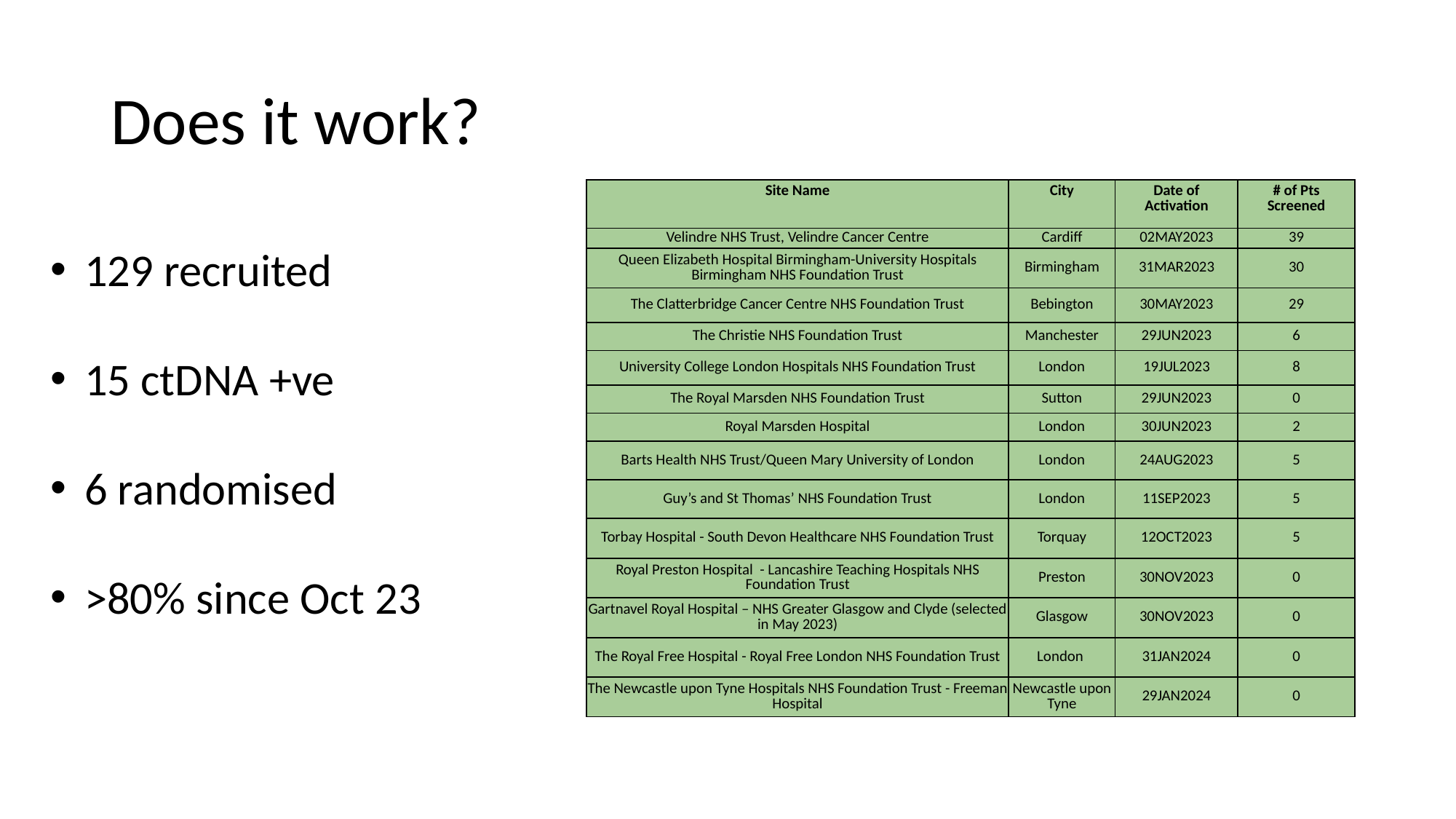

# Does it work?
| Site Name | City | Date of Activation | # of Pts Screened |
| --- | --- | --- | --- |
| Velindre NHS Trust, Velindre Cancer Centre | Cardiff | 02MAY2023 | 39 |
| Queen Elizabeth Hospital Birmingham-University Hospitals Birmingham NHS Foundation Trust | Birmingham | 31MAR2023 | 30 |
| The Clatterbridge Cancer Centre NHS Foundation Trust | Bebington | 30MAY2023 | 29 |
| The Christie NHS Foundation Trust | Manchester | 29JUN2023 | 6 |
| University College London Hospitals NHS Foundation Trust | London | 19JUL2023 | 8 |
| The Royal Marsden NHS Foundation Trust | Sutton | 29JUN2023 | 0 |
| Royal Marsden Hospital | London | 30JUN2023 | 2 |
| Barts Health NHS Trust/Queen Mary University of London | London | 24AUG2023 | 5 |
| Guy’s and St Thomas’ NHS Foundation Trust | London | 11SEP2023 | 5 |
| Torbay Hospital - South Devon Healthcare NHS Foundation Trust | Torquay | 12OCT2023 | 5 |
| Royal Preston Hospital  - Lancashire Teaching Hospitals NHS Foundation Trust | Preston | 30NOV2023 | 0 |
| Gartnavel Royal Hospital – NHS Greater Glasgow and Clyde (selected in May 2023) | Glasgow | 30NOV2023 | 0 |
| The Royal Free Hospital - Royal Free London NHS Foundation Trust | London | 31JAN2024 | 0 |
| The Newcastle upon Tyne Hospitals NHS Foundation Trust - Freeman Hospital | Newcastle upon Tyne | 29JAN2024 | 0 |

129 recruited

15 ctDNA +ve

6 randomised

>80% since Oct 23